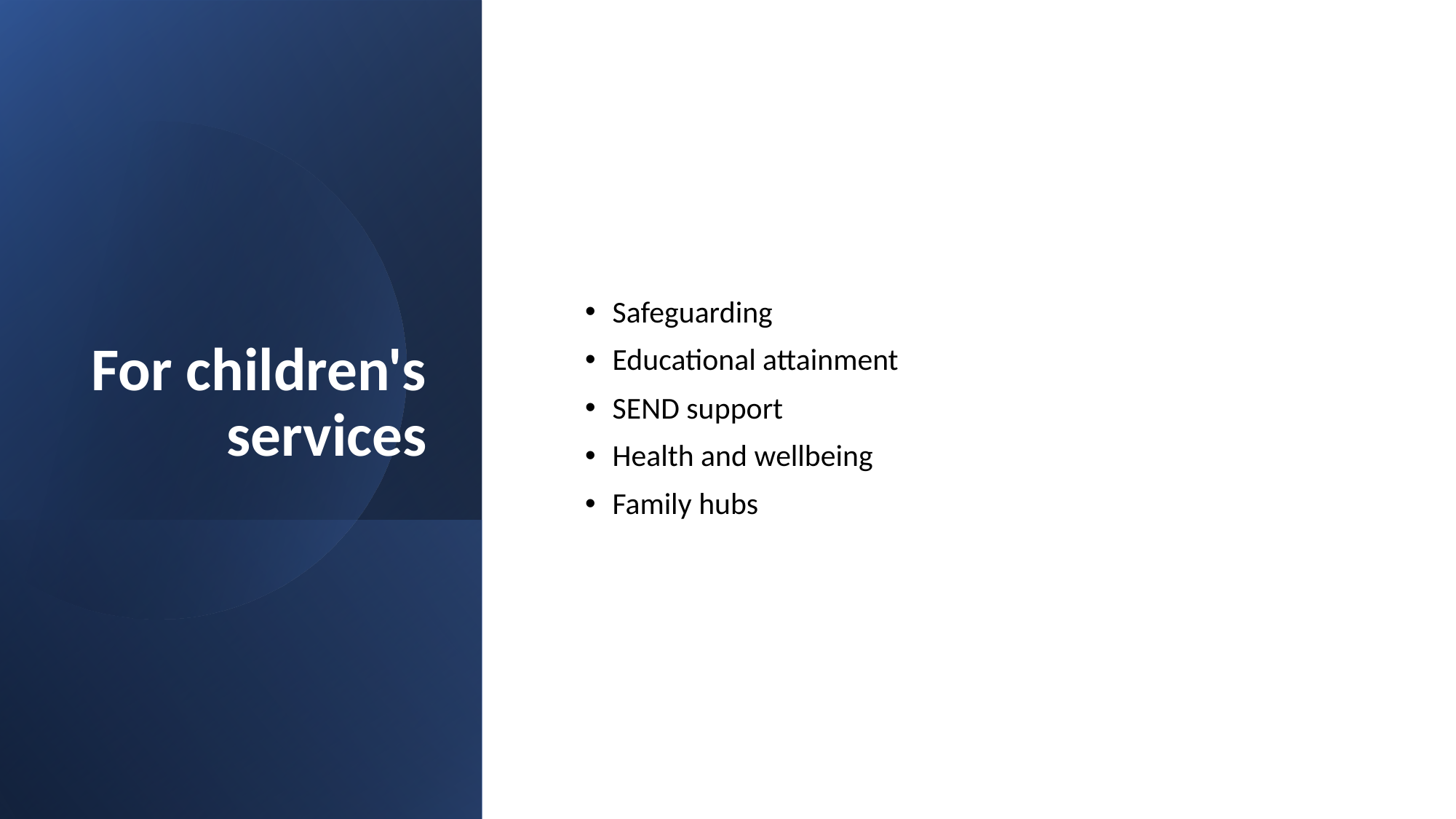

# For children's services
Safeguarding
Educational attainment
SEND support
Health and wellbeing
Family hubs